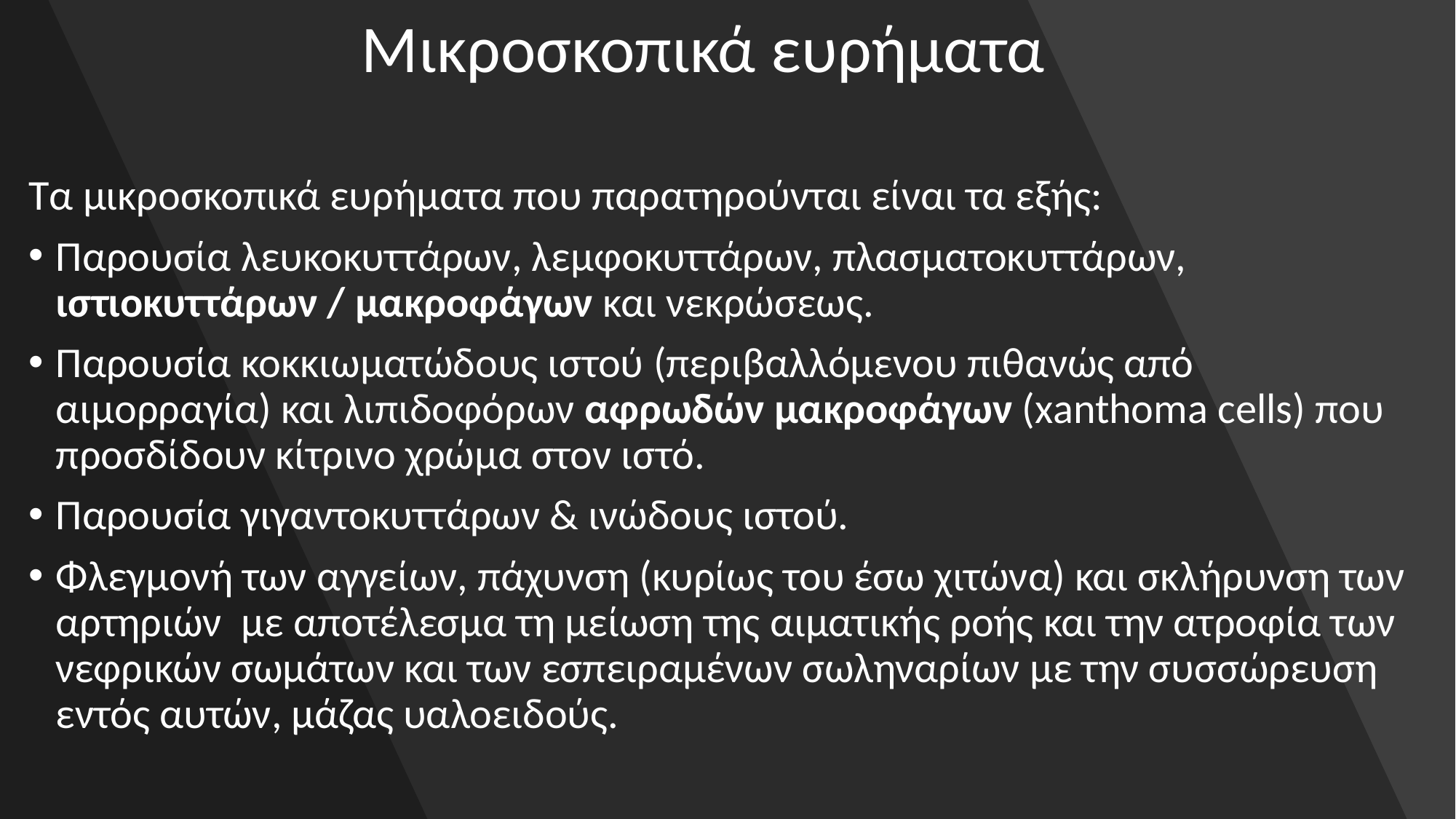

# Μικροσκοπικά ευρήματα
Τα μικροσκοπικά ευρήματα που παρατηρούνται είναι τα εξής:
Παρουσία λευκοκυττάρων, λεμφοκυττάρων, πλασματοκυττάρων, ιστιοκυττάρων / μακροφάγων και νεκρώσεως.
Παρουσία κοκκιωματώδους ιστού (περιβαλλόμενου πιθανώς από αιμορραγία) και λιπιδοφόρων αφρωδών μακροφάγων (xanthoma cells) που προσδίδουν κίτρινο χρώμα στον ιστό.
Παρουσία γιγαντοκυττάρων & ινώδους ιστού.
Φλεγμονή των αγγείων, πάχυνση (κυρίως του έσω χιτώνα) και σκλήρυνση των αρτηριών  με αποτέλεσμα τη μείωση της αιματικής ροής και την ατροφία των νεφρικών σωμάτων και των εσπειραμένων σωληναρίων με την συσσώρευση εντός αυτών, μάζας υαλοειδούς.